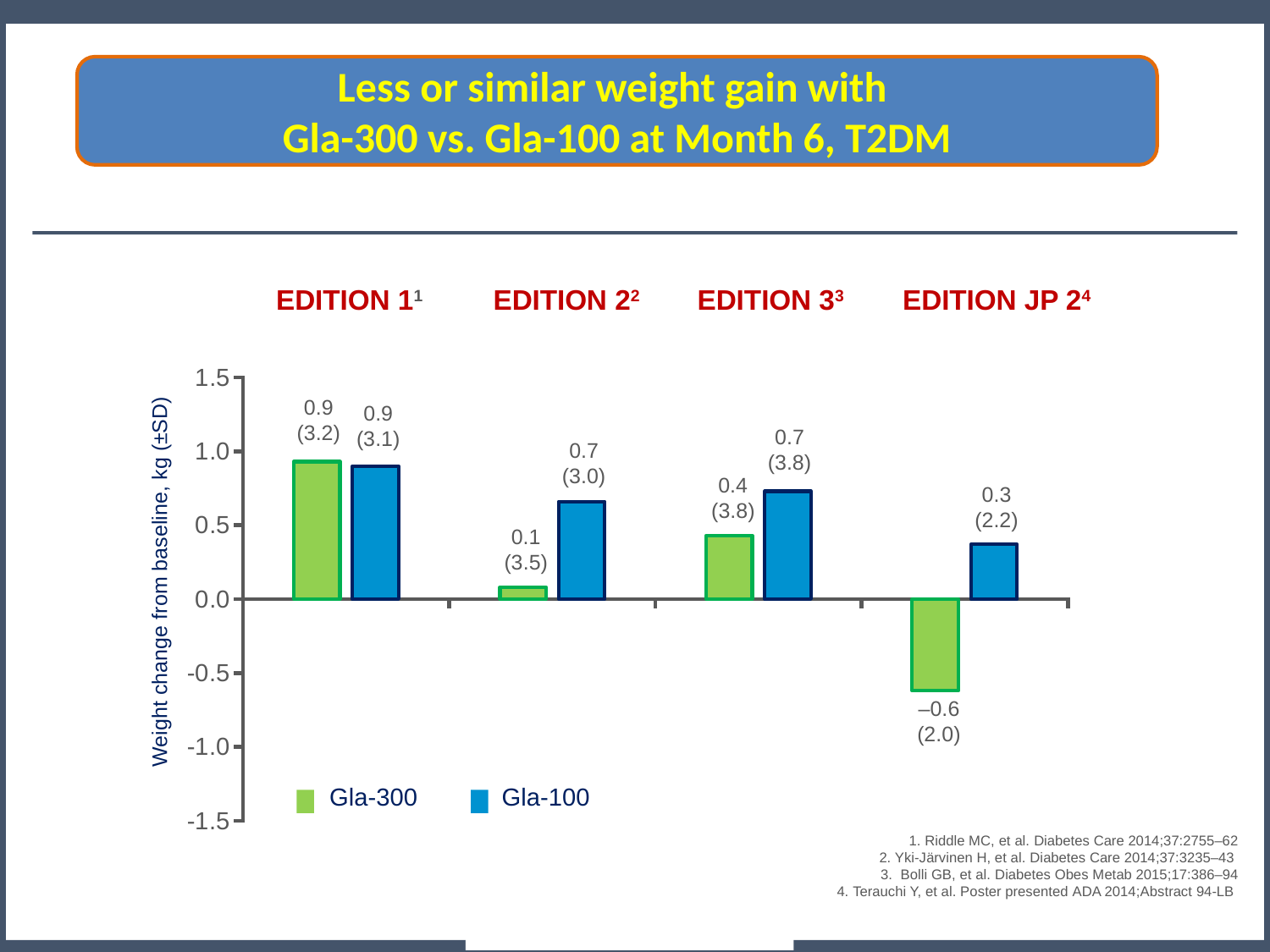

Less or similar weight gain with
Gla-300 vs. Gla-100 at Month 6, T2DM
EDITION 11
EDITION 22
EDITION 33
EDITION JP 24

### Chart

| Category | Gla-300 | Gla-100 |
|---|---|---|
| ED1 | 0.93 | 0.9 |
| ED2 | 0.08000000000000004 | 0.6600000000000019 |
| ED3 | 0.4300000000000004 | 0.7300000000000006 |
| EDJP2 | -0.6200000000000014 | 0.3700000000000004 |
0.9
(3.2)
0.9
(3.1)
0.7
(3.8)
0.7
(3.0)
0.4
(3.8)
0.3
(2.2)
0.1
(3.5)
Weight change from baseline, kg (±SD)
–0.6
(2.0)
Gla-300
Gla-100

1. Riddle MC, et al. Diabetes Care 2014;37:2755–62
2. Yki-Järvinen H, et al. Diabetes Care 2014;37:3235–43
3.  Bolli GB, et al. Diabetes Obes Metab 2015;17:386–94
4. Terauchi Y, et al. Poster presented ADA 2014;Abstract 94-LB